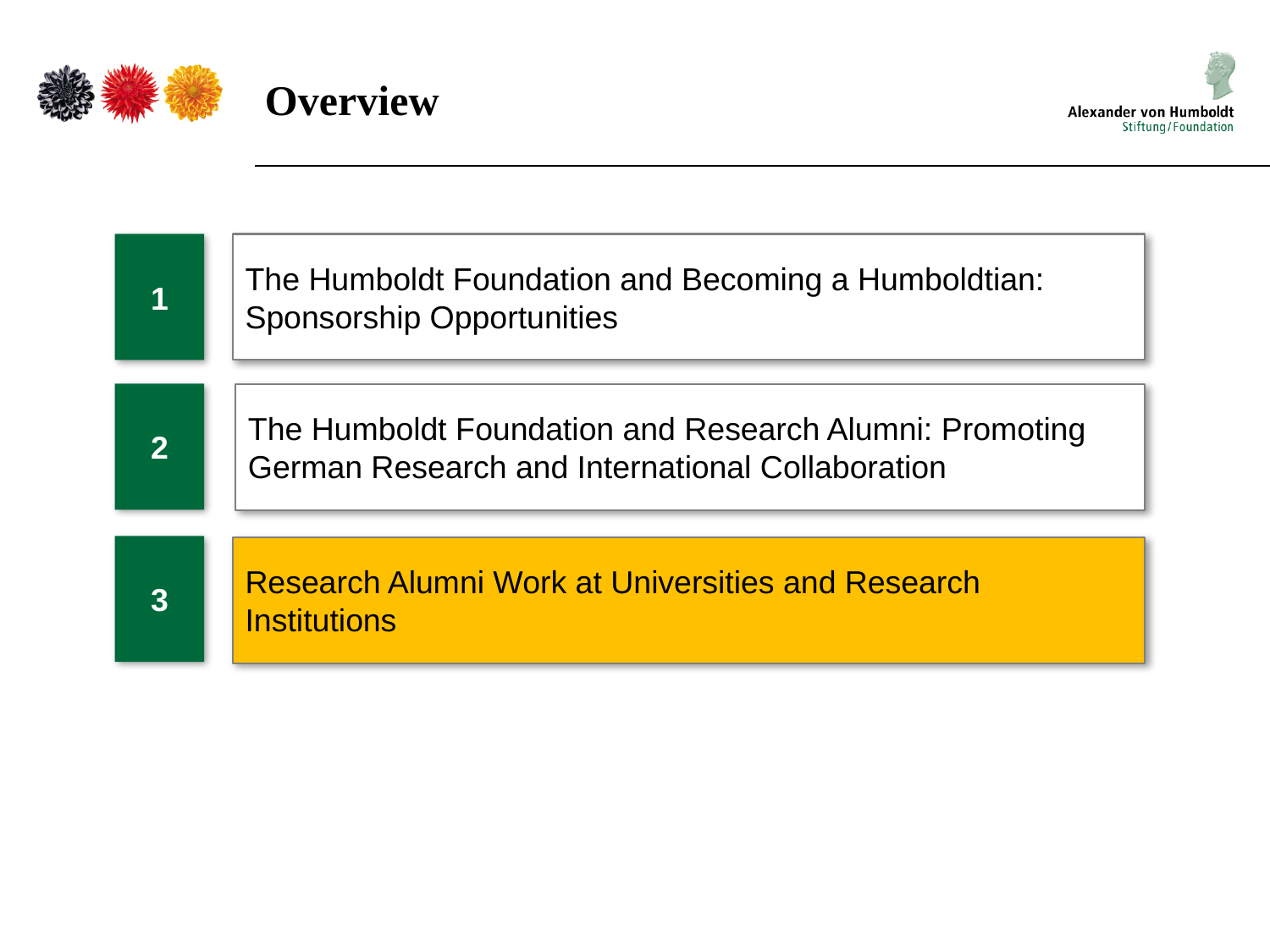

Overview
1
The Humboldt Foundation and Becoming a Humboldtian: Sponsorship Opportunities
2
The Humboldt Foundation and Research Alumni: Promoting German Research and International Collaboration
3

Research Alumni Work at Universities and Research Institutions